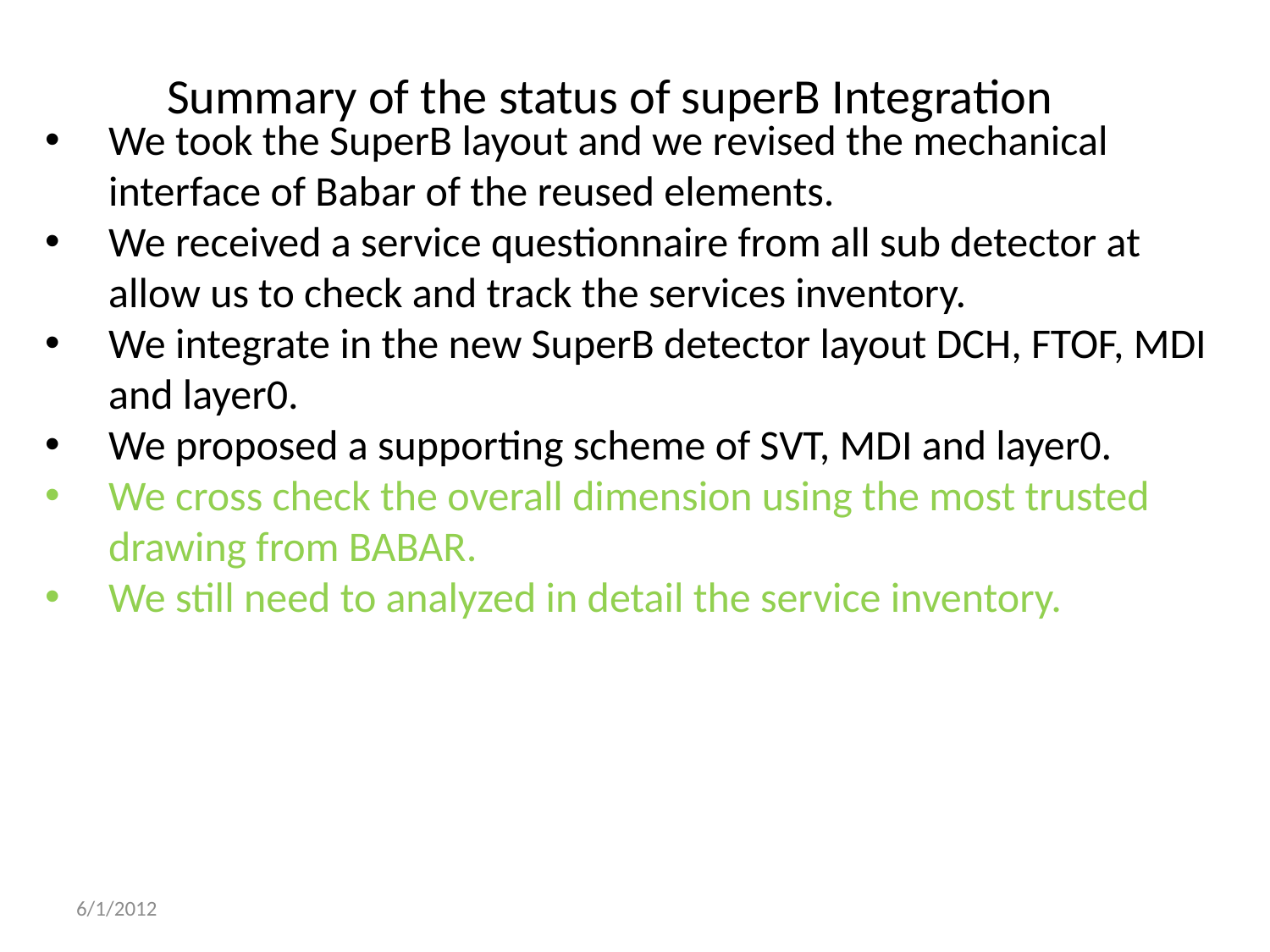

Summary of the status of superB Integration
We took the SuperB layout and we revised the mechanical interface of Babar of the reused elements.
We received a service questionnaire from all sub detector at allow us to check and track the services inventory.
We integrate in the new SuperB detector layout DCH, FTOF, MDI and layer0.
We proposed a supporting scheme of SVT, MDI and layer0.
We cross check the overall dimension using the most trusted drawing from BABAR.
We still need to analyzed in detail the service inventory.

6/1/2012